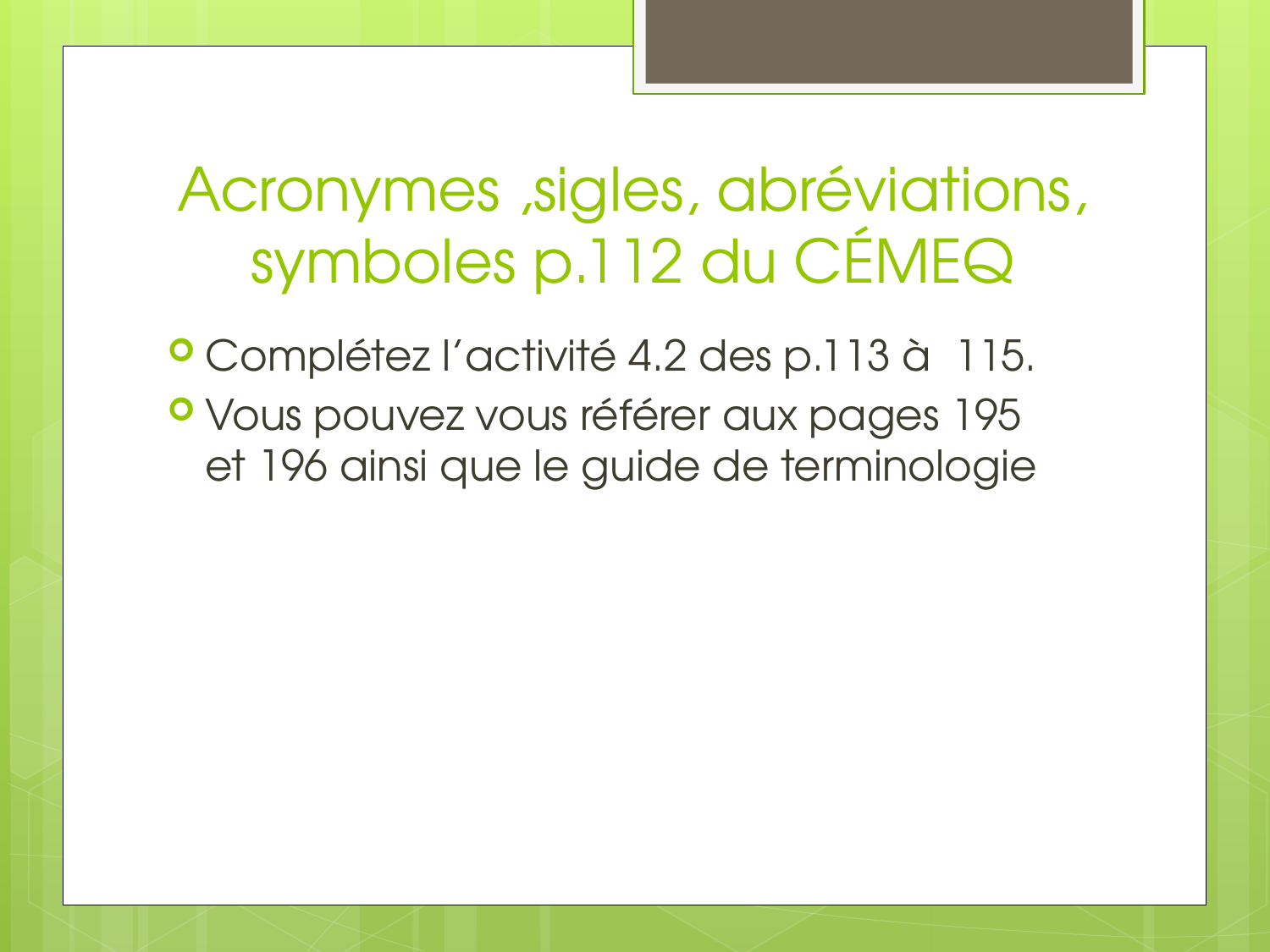

# Acronymes ,sigles, abréviations, symboles p.112 du CÉMEQ
Complétez l’activité 4.2 des p.113 à  115.
Vous pouvez vous référer aux pages 195 et 196 ainsi que le guide de terminologie